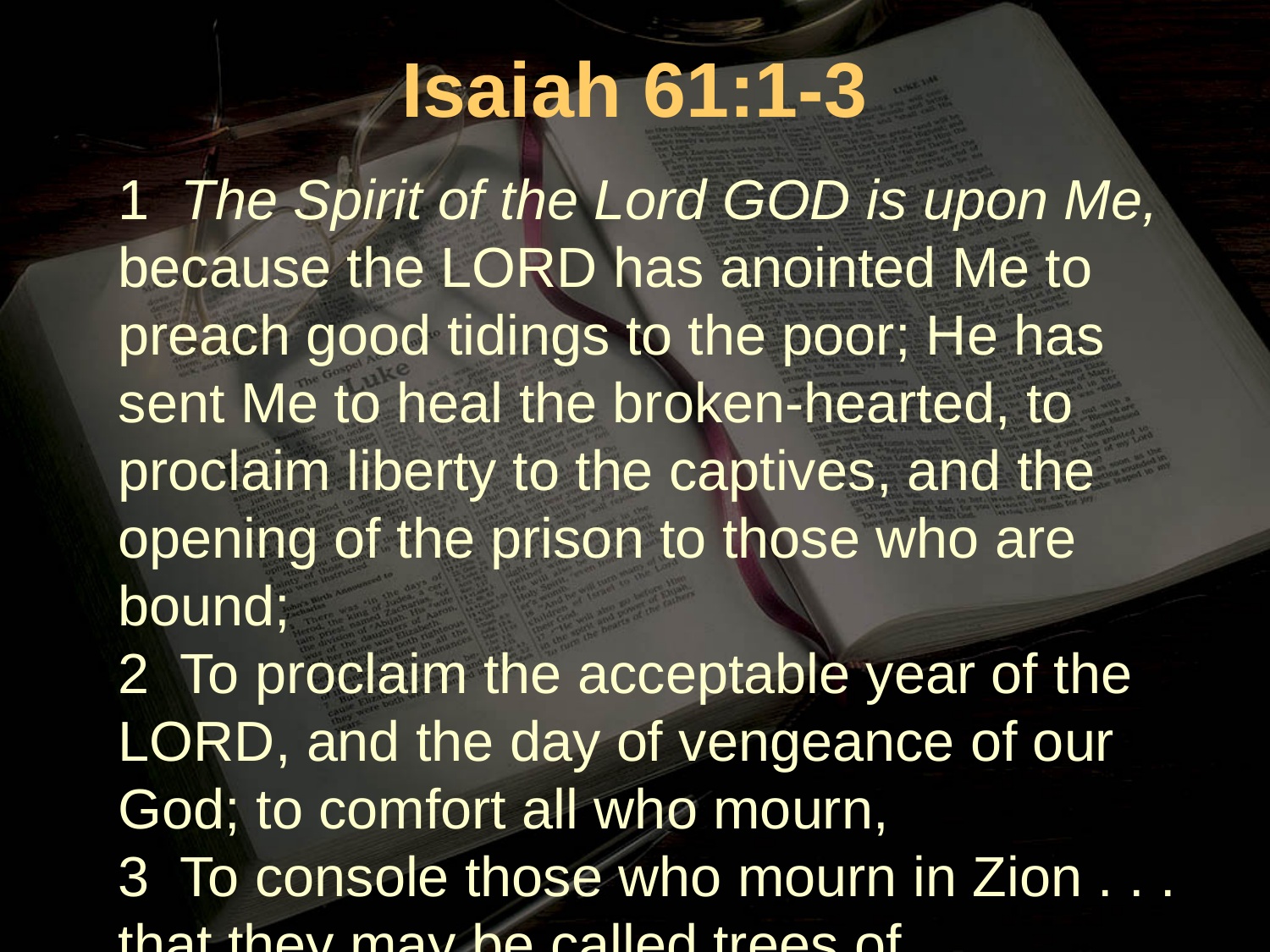

Isaiah 61:1-3
1  The Spirit of the Lord GOD is upon Me, because the LORD has anointed Me to preach good tidings to the poor; He has sent Me to heal the broken-hearted, to proclaim liberty to the captives, and the opening of the prison to those who are bound;
2  To proclaim the acceptable year of the LORD, and the day of vengeance of our God; to comfort all who mourn,
3  To console those who mourn in Zion . . . that they may be called trees of righteousness, the planting of the LORD, that He may be glorified.”